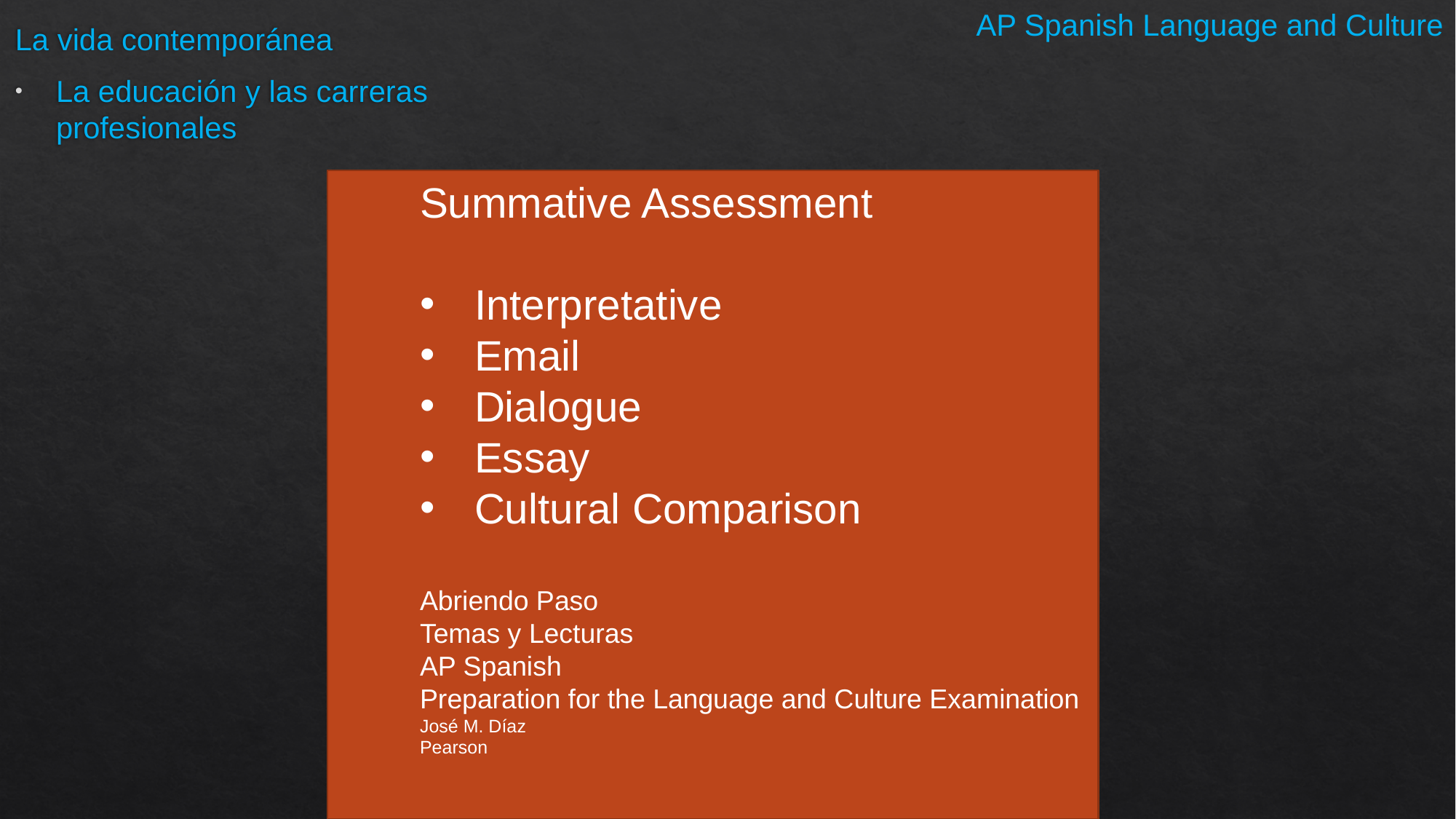

AP Spanish Language and Culture
La vida contemporánea
La educación y las carreras profesionales

Summative Assessment

Interpretative
Email
Dialogue
Essay
Cultural Comparison

Abriendo Paso
Temas y Lecturas
AP Spanish
Preparation for the Language and Culture Examination
José M. Díaz
Pearson